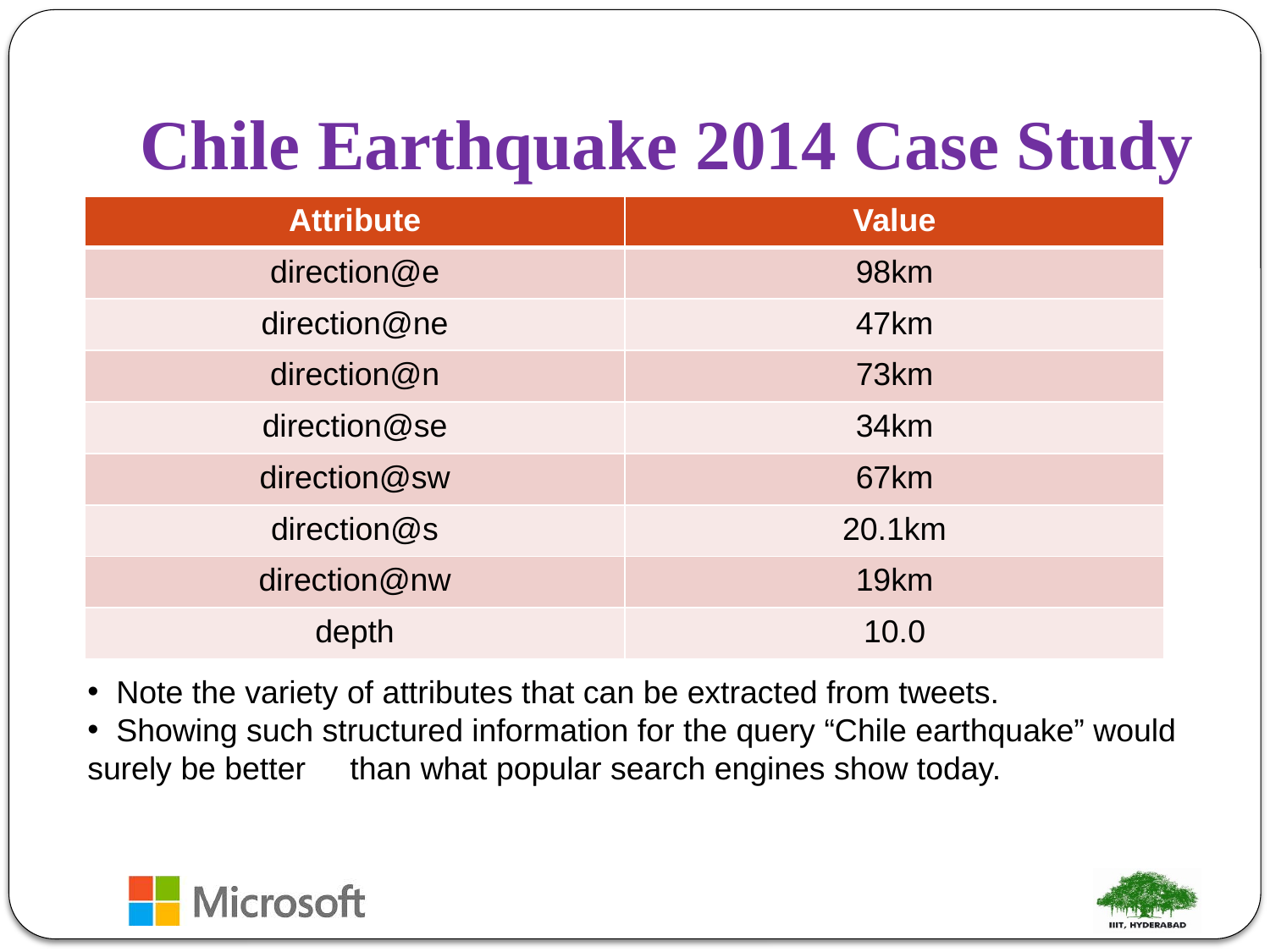

# Chile Earthquake 2014 Case Study
| Attribute | Value |
| --- | --- |
| direction@e | 98km |
| direction@ne | 47km |
| direction@n | 73km |
| direction@se | 34km |
| direction@sw | 67km |
| direction@s | 20.1km |
| direction@nw | 19km |
| depth | 10.0 |
  Note the variety of attributes that can be extracted from tweets.
  Showing such structured information for the query “Chile earthquake” would surely be better     than what popular search engines show today.